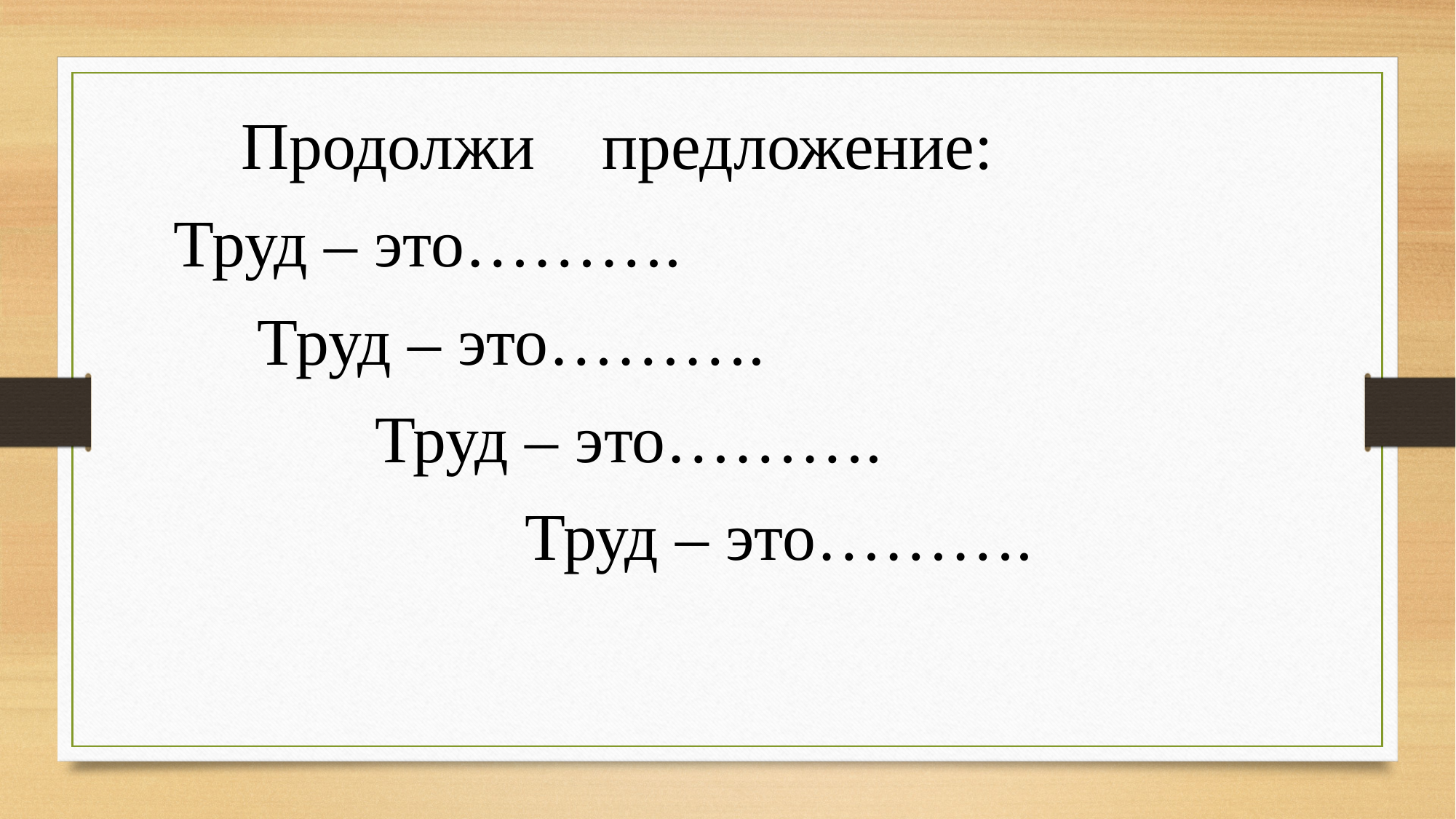

Продолжи    предложение:
Труд – это……….
     Труд – это……….
            Труд – это……….
                     Труд – это……….